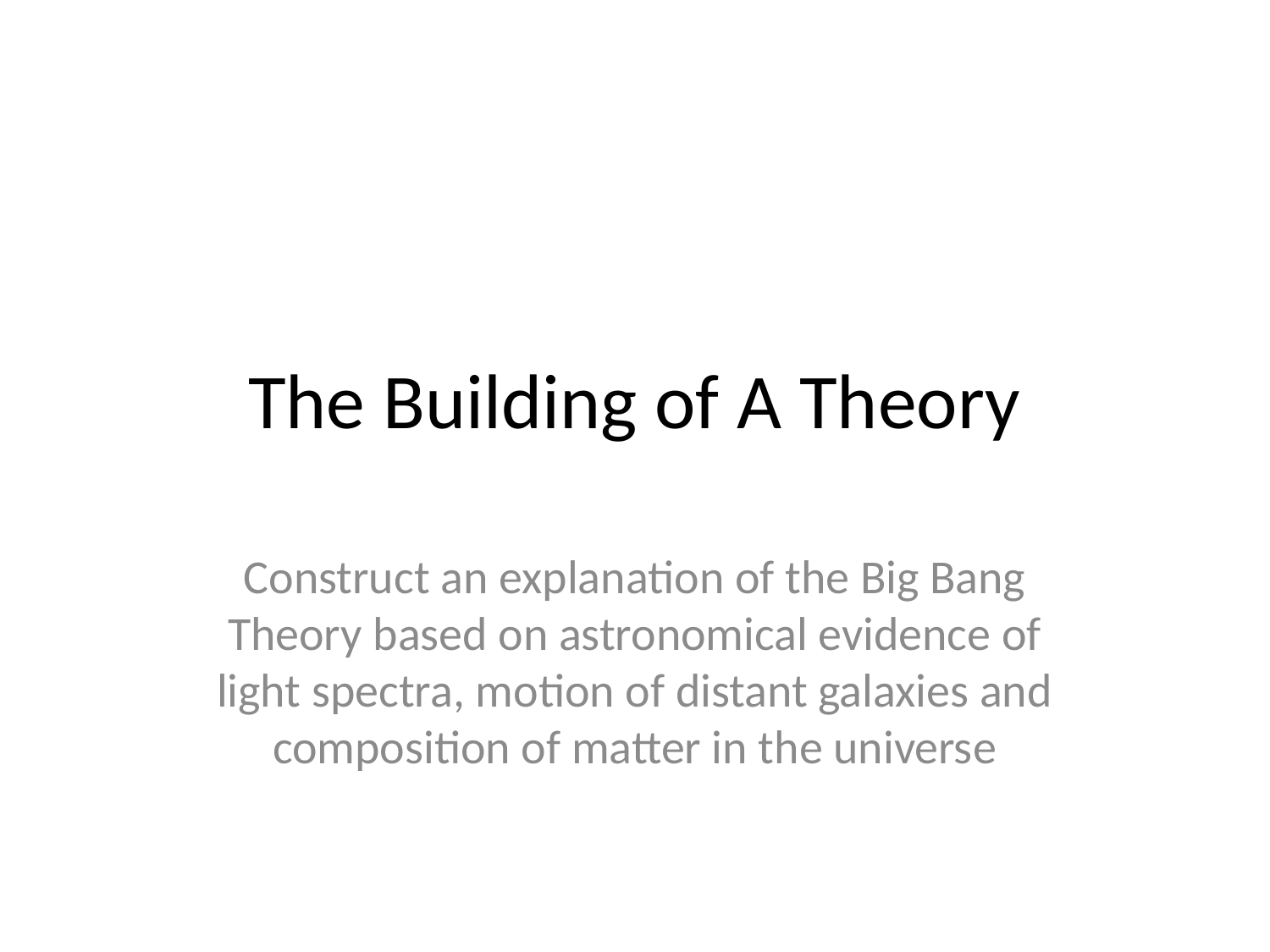

# The Building of A Theory
Construct an explanation of the Big Bang Theory based on astronomical evidence of light spectra, motion of distant galaxies and composition of matter in the universe